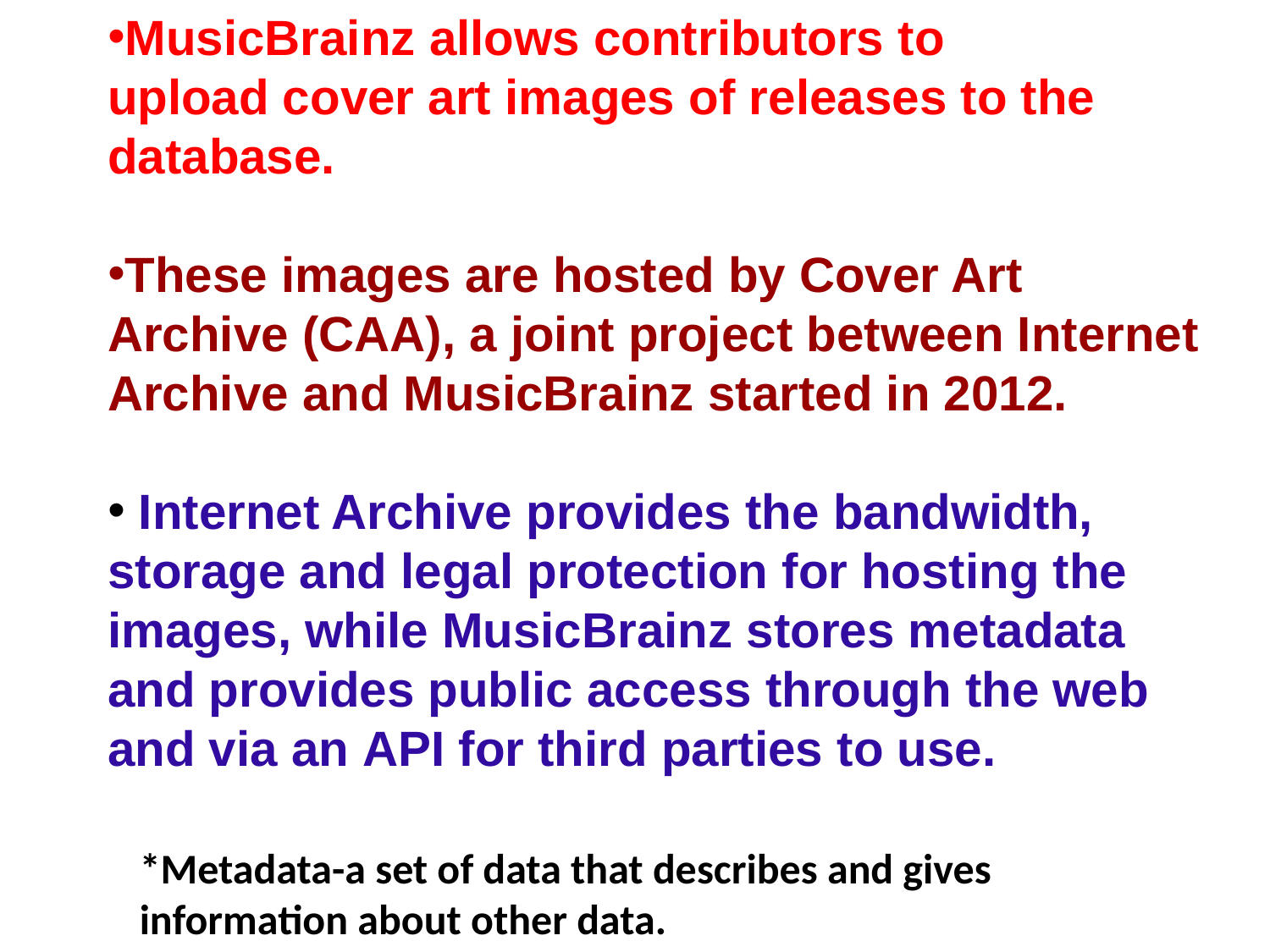

MusicBrainz allows contributors to upload cover art images of releases to the database.

These images are hosted by Cover Art Archive (CAA), a joint project between Internet Archive and MusicBrainz started in 2012.

 Internet Archive provides the bandwidth, storage and legal protection for hosting the images, while MusicBrainz stores metadata and provides public access through the web and via an API for third parties to use.
*Metadata-a set of data that describes and gives information about other data.